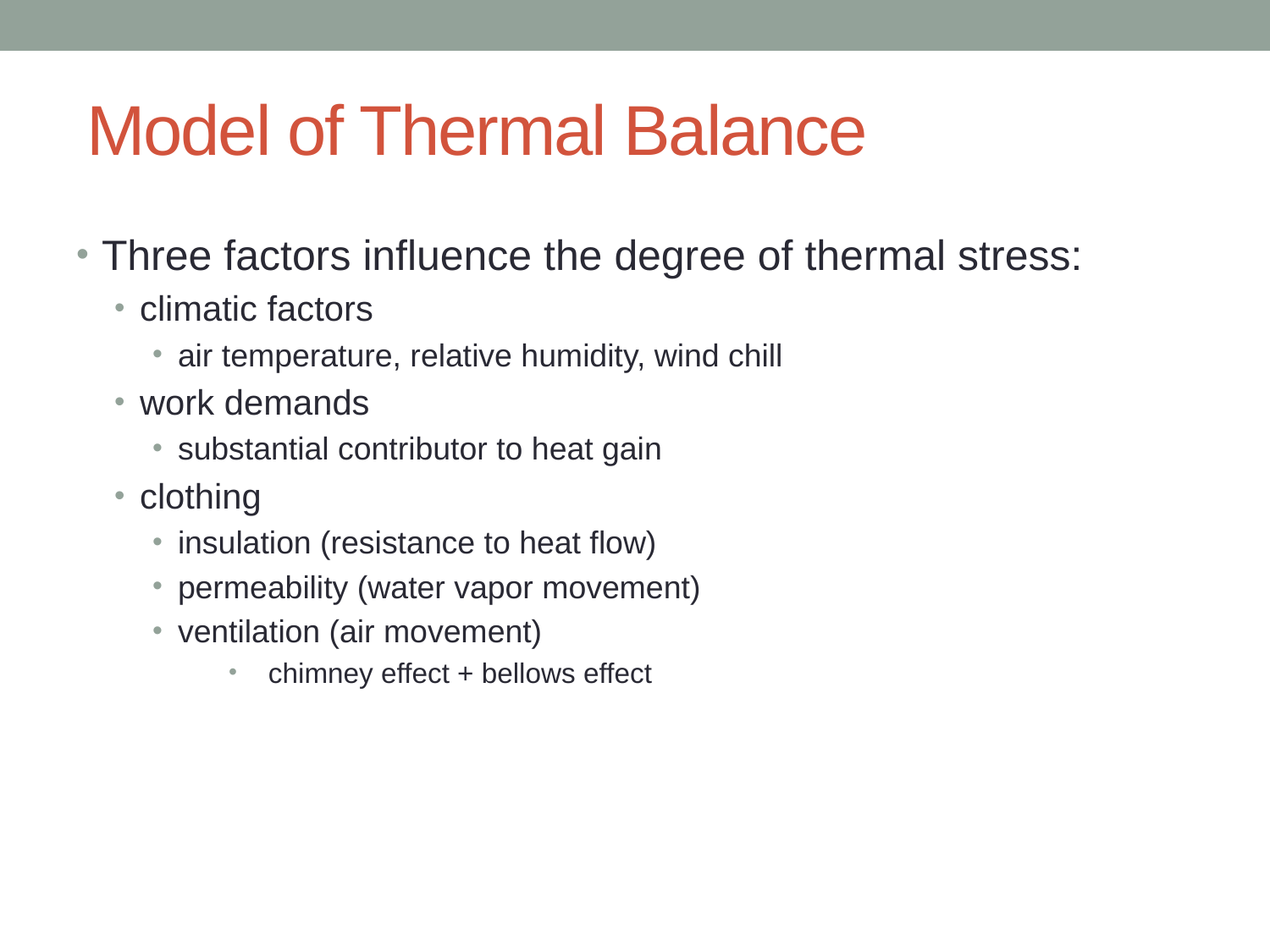

# Model of Thermal Balance
Three factors influence the degree of thermal stress:
climatic factors
air temperature, relative humidity, wind chill
work demands
substantial contributor to heat gain
clothing
insulation (resistance to heat flow)
permeability (water vapor movement)
ventilation (air movement)
chimney effect + bellows effect